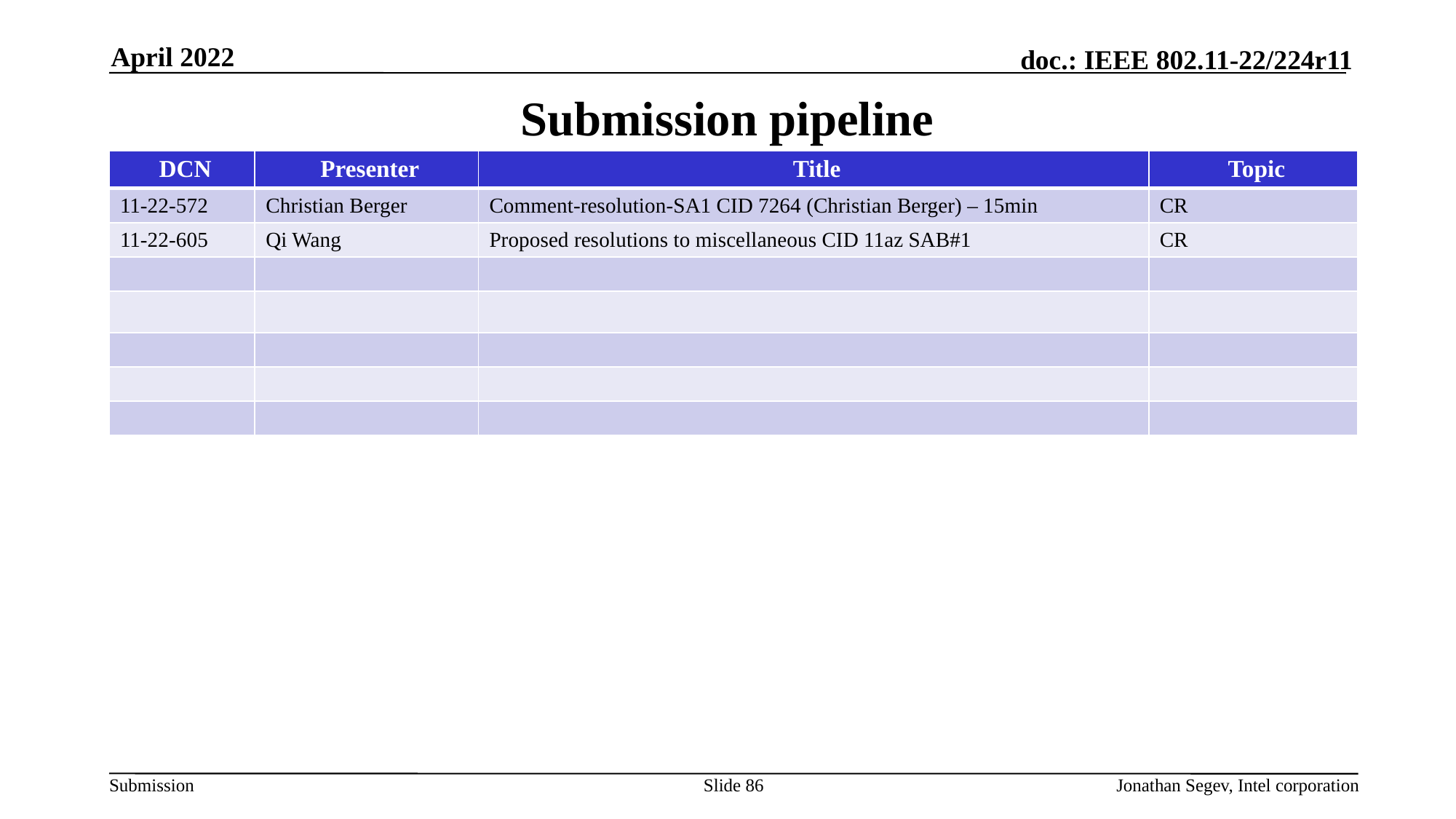

April 2022
# Submission pipeline
| DCN | Presenter | Title | Topic |
| --- | --- | --- | --- |
| 11-22-572 | Christian Berger | Comment-resolution-SA1 CID 7264 (Christian Berger) – 15min | CR |
| 11-22-605 | Qi Wang | Proposed resolutions to miscellaneous CID 11az SAB#1 | CR |
|  |  |  |  |
|  |  |  |  |
|  |  |  |  |
|  |  |  |  |
|  |  |  |  |
Slide 86
Jonathan Segev, Intel corporation